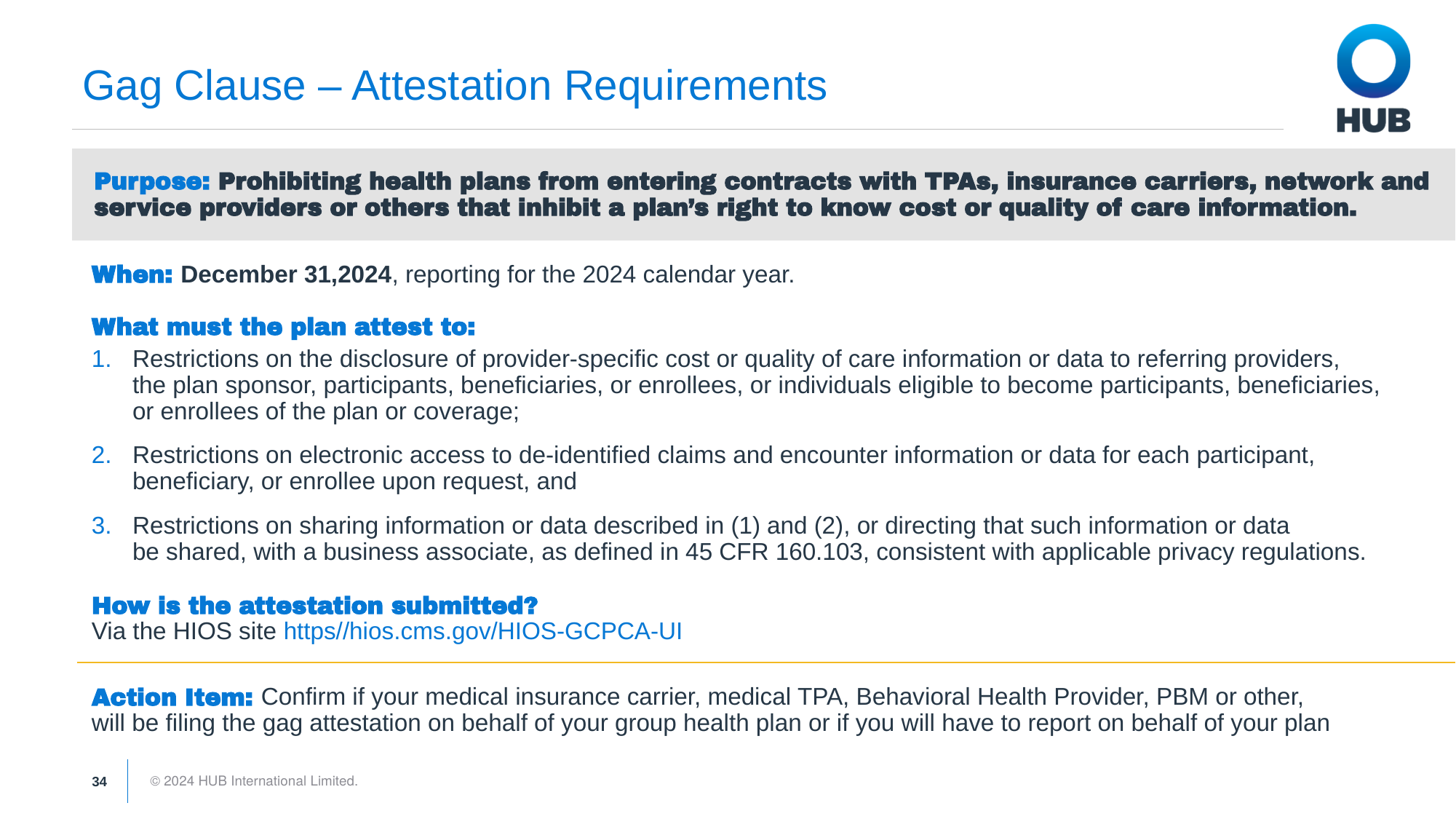

Gag Clause – Attestation Requirements

Purpose: Prohibiting health plans from entering contracts with TPAs, insurance carriers, network and service providers or others that inhibit a plan’s right to know cost or quality of care information.
When: December 31,2024, reporting for the 2024 calendar year.

What must the plan attest to:
Restrictions on the disclosure of provider-specific cost or quality of care information or data to referring providers,
the plan sponsor, participants, beneficiaries, or enrollees, or individuals eligible to become participants, beneficiaries,
or enrollees of the plan or coverage;
Restrictions on electronic access to de-identified claims and encounter information or data for each participant, beneficiary, or enrollee upon request, and
Restrictions on sharing information or data described in (1) and (2), or directing that such information or data
be shared, with a business associate, as defined in 45 CFR 160.103, consistent with applicable privacy regulations.
How is the attestation submitted?
Via the HIOS site https//hios.cms.gov/HIOS-GCPCA-UI

Action Item: Confirm if your medical insurance carrier, medical TPA, Behavioral Health Provider, PBM or other,
will be filing the gag attestation on behalf of your group health plan or if you will have to report on behalf of your plan
34